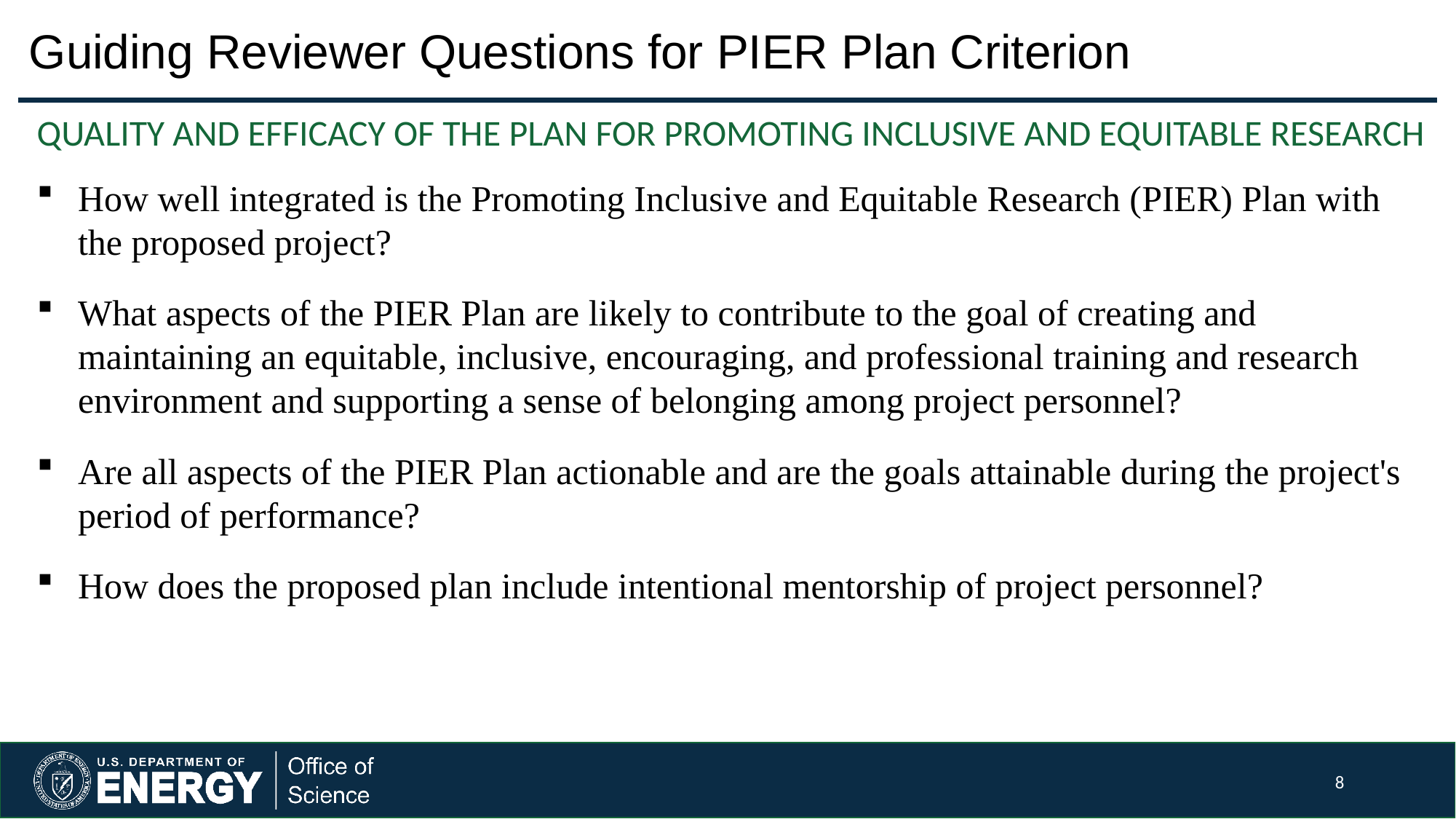

# Guiding Reviewer Questions for PIER Plan Criterion
Quality and Efficacy of the Plan for Promoting Inclusive and Equitable Research
How well integrated is the Promoting Inclusive and Equitable Research (PIER) Plan with the proposed project?
What aspects of the PIER Plan are likely to contribute to the goal of creating and maintaining an equitable, inclusive, encouraging, and professional training and research environment and supporting a sense of belonging among project personnel?
Are all aspects of the PIER Plan actionable and are the goals attainable during the project's period of performance?
How does the proposed plan include intentional mentorship of project personnel?
8